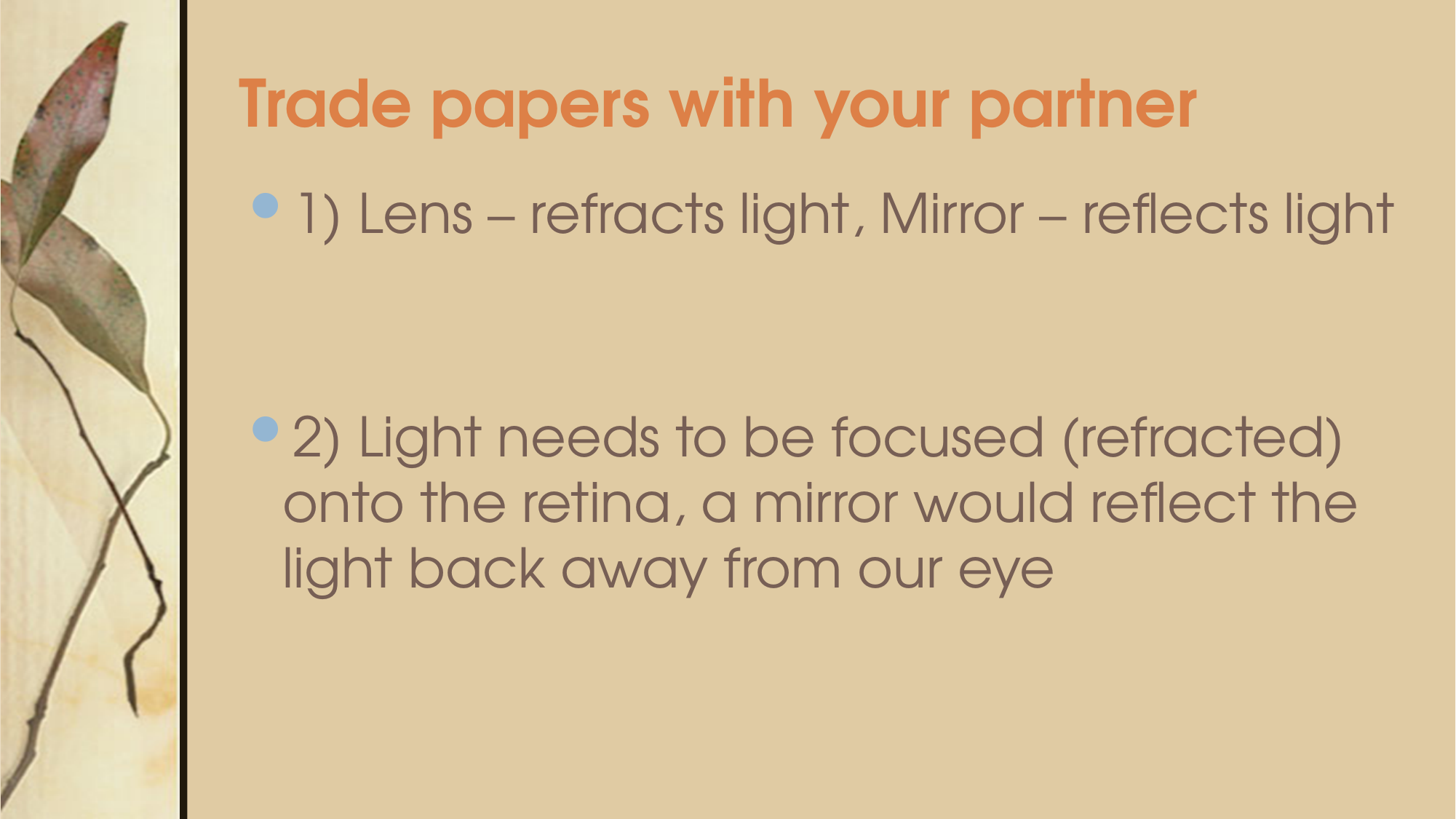

# Trade papers with your partner
1) Lens – refracts light, Mirror – reflects light

2) Light needs to be focused (refracted) onto the retina, a mirror would reflect the light back away from our eye